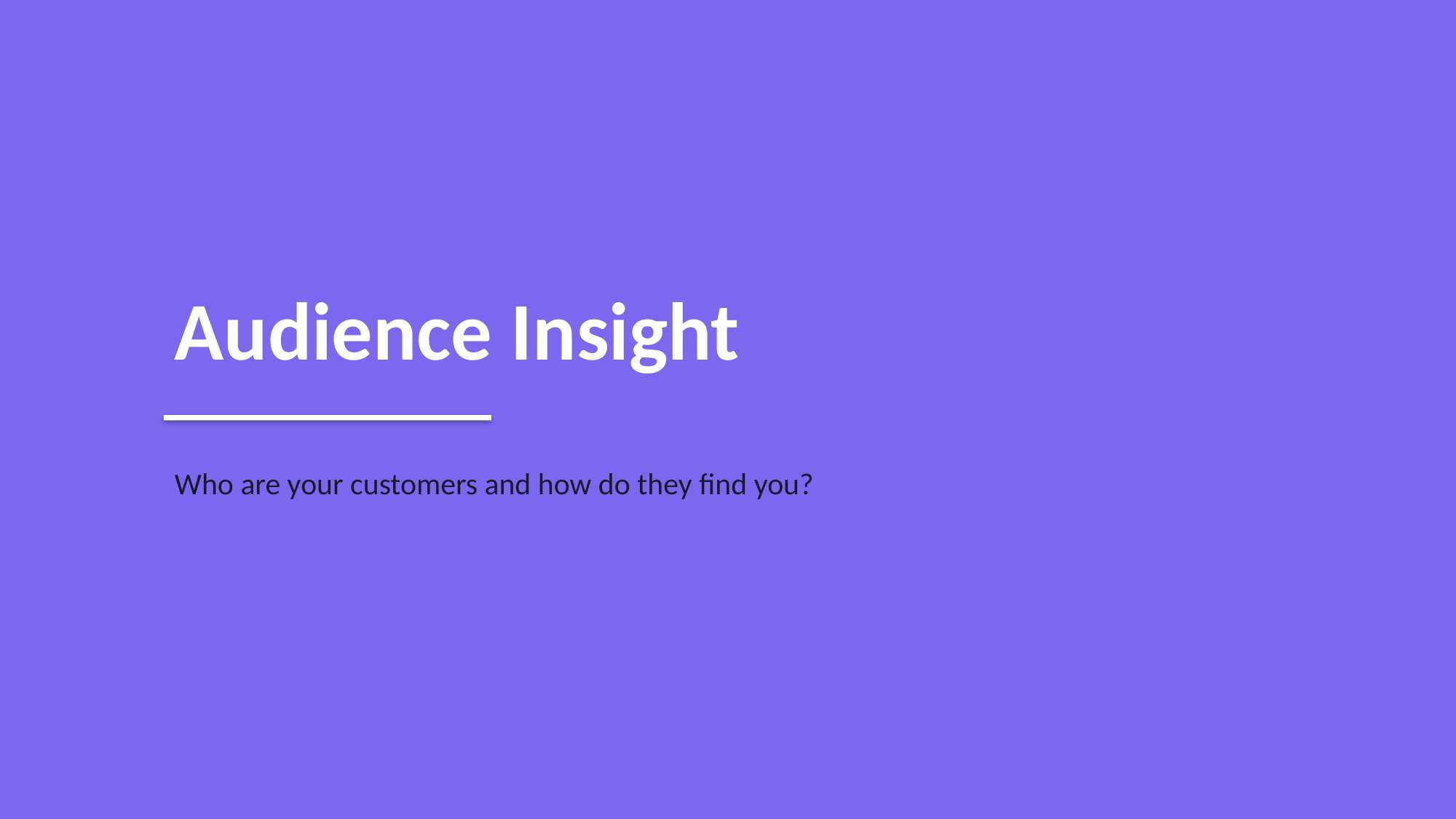

Audience Insight

Who are your customers and how do they find you?